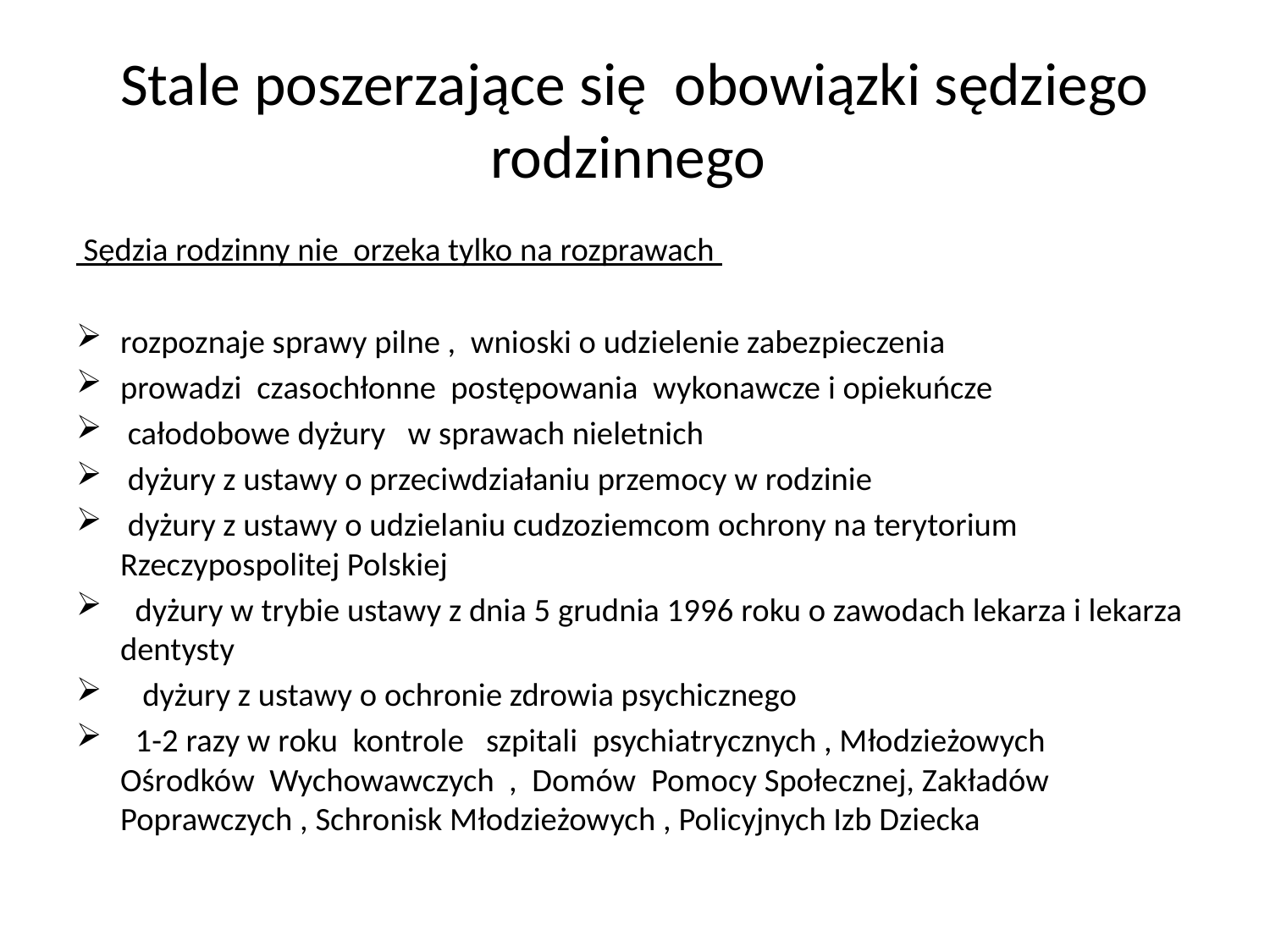

# Stale poszerzające się  obowiązki sędziego rodzinnego
 Sędzia rodzinny nie  orzeka tylko na rozprawach

rozpoznaje sprawy pilne ,  wnioski o udzielenie zabezpieczenia
prowadzi  czasochłonne  postępowania  wykonawcze i opiekuńcze
 całodobowe dyżury   w sprawach nieletnich
 dyżury z ustawy o przeciwdziałaniu przemocy w rodzinie
 dyżury z ustawy o udzielaniu cudzoziemcom ochrony na terytorium Rzeczypospolitej Polskiej
  dyżury w trybie ustawy z dnia 5 grudnia 1996 roku o zawodach lekarza i lekarza dentysty
   dyżury z ustawy o ochronie zdrowia psychicznego
  1-2 razy w roku  kontrole   szpitali  psychiatrycznych , Młodzieżowych  Ośrodków  Wychowawczych  ,  Domów  Pomocy Społecznej, Zakładów Poprawczych , Schronisk Młodzieżowych , Policyjnych Izb Dziecka